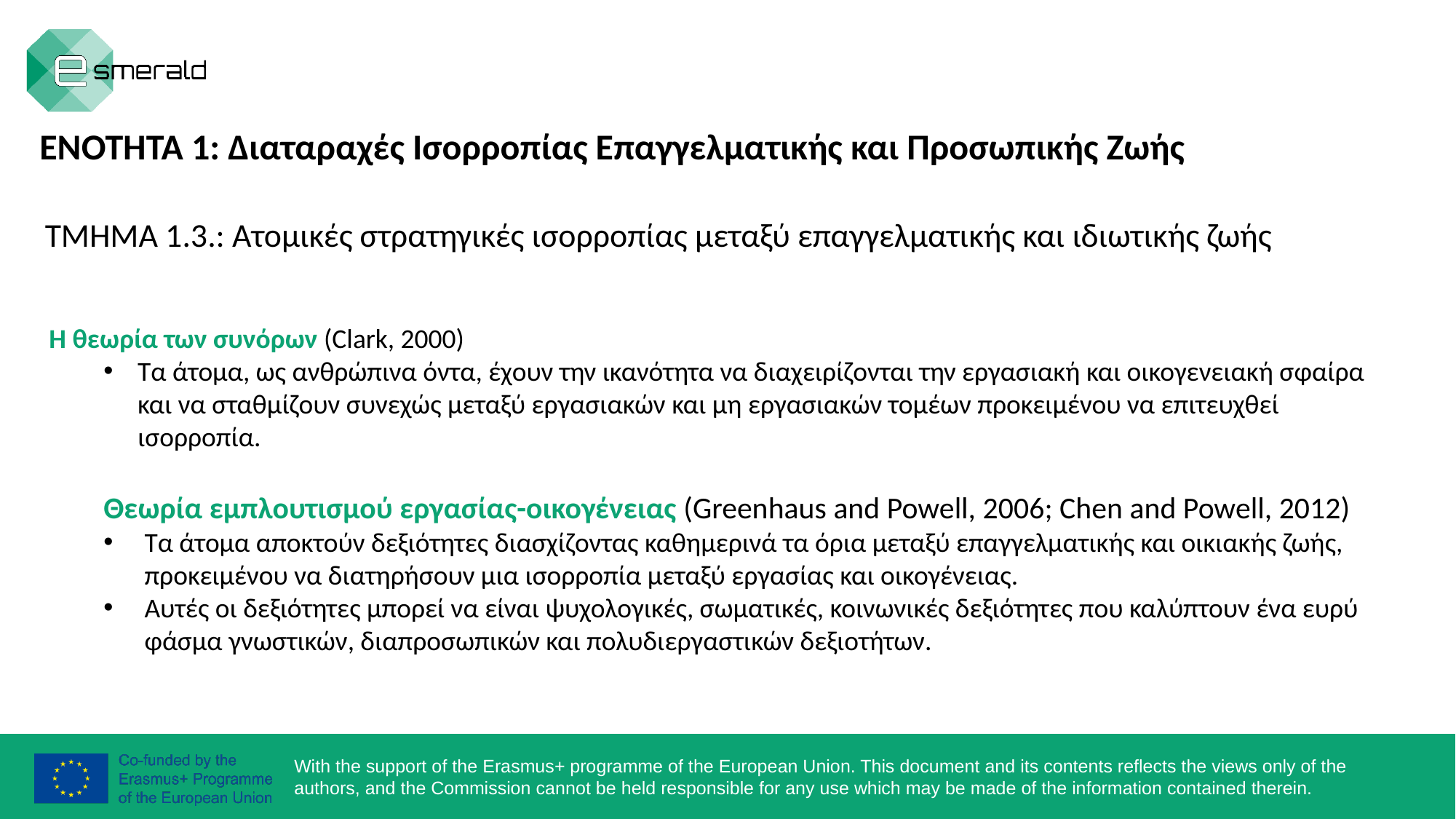

ΕΝΟΤΗΤΑ 1: Διαταραχές Ισορροπίας Επαγγελματικής και Προσωπικής Ζωής
ΤΜΗΜΑ 1.3.: Ατομικές στρατηγικές ισορροπίας μεταξύ επαγγελματικής και ιδιωτικής ζωής

Η θεωρία των συνόρων (Clark, 2000)
Τα άτομα, ως ανθρώπινα όντα, έχουν την ικανότητα να διαχειρίζονται την εργασιακή και οικογενειακή σφαίρα και να σταθμίζουν συνεχώς μεταξύ εργασιακών και μη εργασιακών τομέων προκειμένου να επιτευχθεί ισορροπία.

Θεωρία εμπλουτισμού εργασίας-οικογένειας (Greenhaus and Powell, 2006; Chen and Powell, 2012)
Τα άτομα αποκτούν δεξιότητες διασχίζοντας καθημερινά τα όρια μεταξύ επαγγελματικής και οικιακής ζωής, προκειμένου να διατηρήσουν μια ισορροπία μεταξύ εργασίας και οικογένειας.
Αυτές οι δεξιότητες μπορεί να είναι ψυχολογικές, σωματικές, κοινωνικές δεξιότητες που καλύπτουν ένα ευρύ φάσμα γνωστικών, διαπροσωπικών και πολυδιεργαστικών δεξιοτήτων.